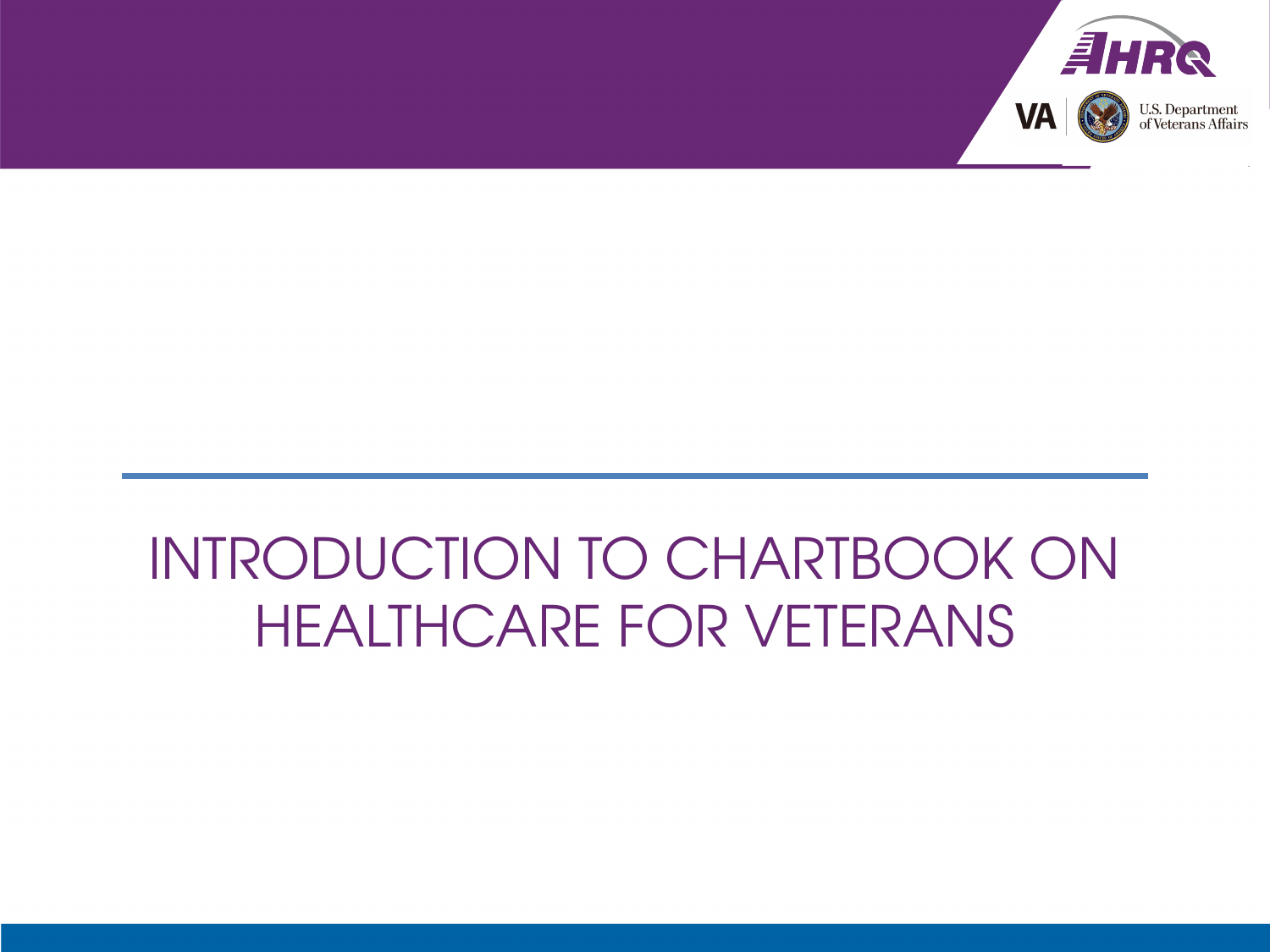

#

Introduction to Chartbook on Healthcare for Veterans